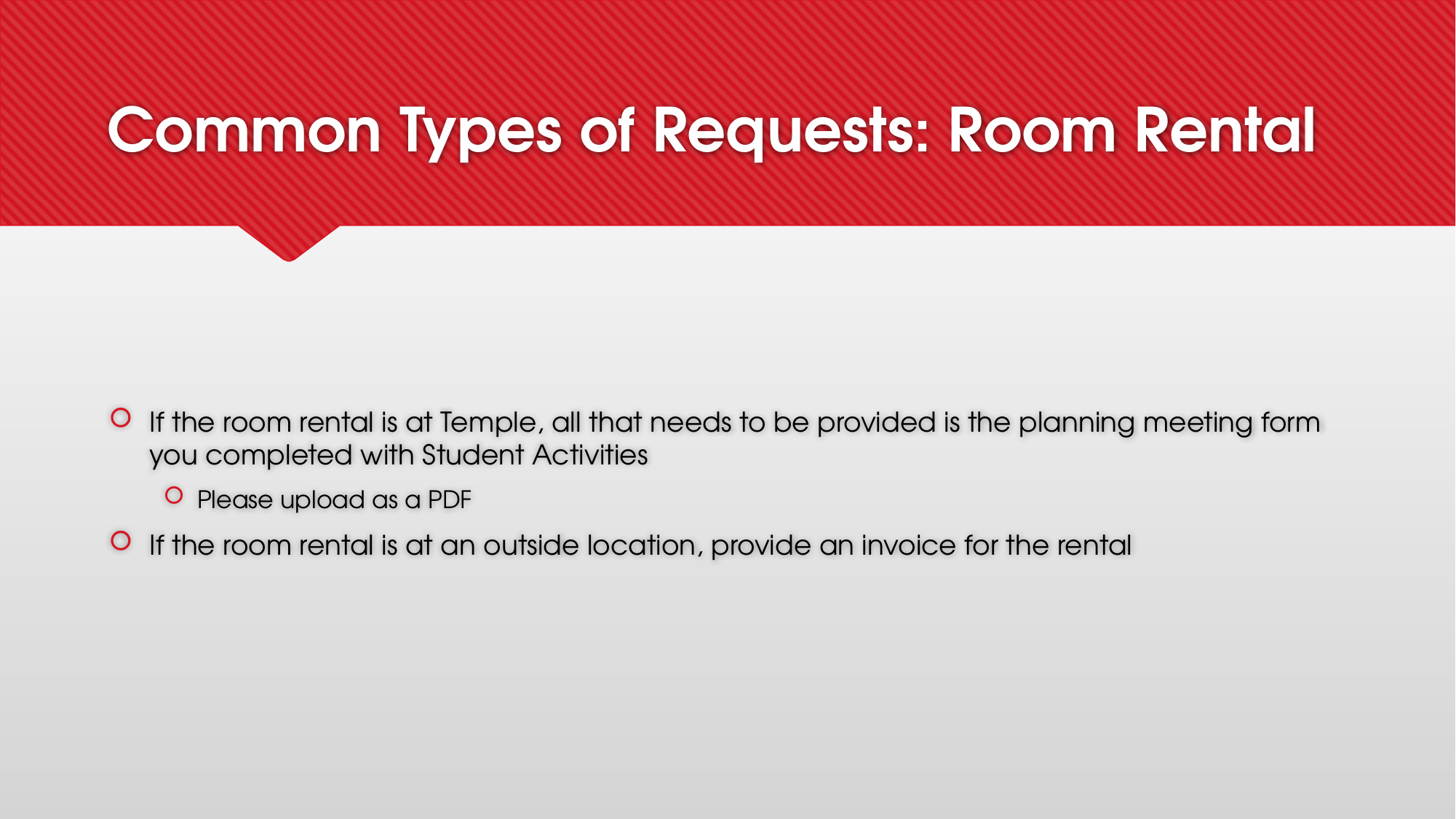

# Common Types of Requests: Room Rental
If the room rental is at Temple, all that needs to be provided is the planning meeting form you completed with Student Activities
Please upload as a PDF
If the room rental is at an outside location, provide an invoice for the rental